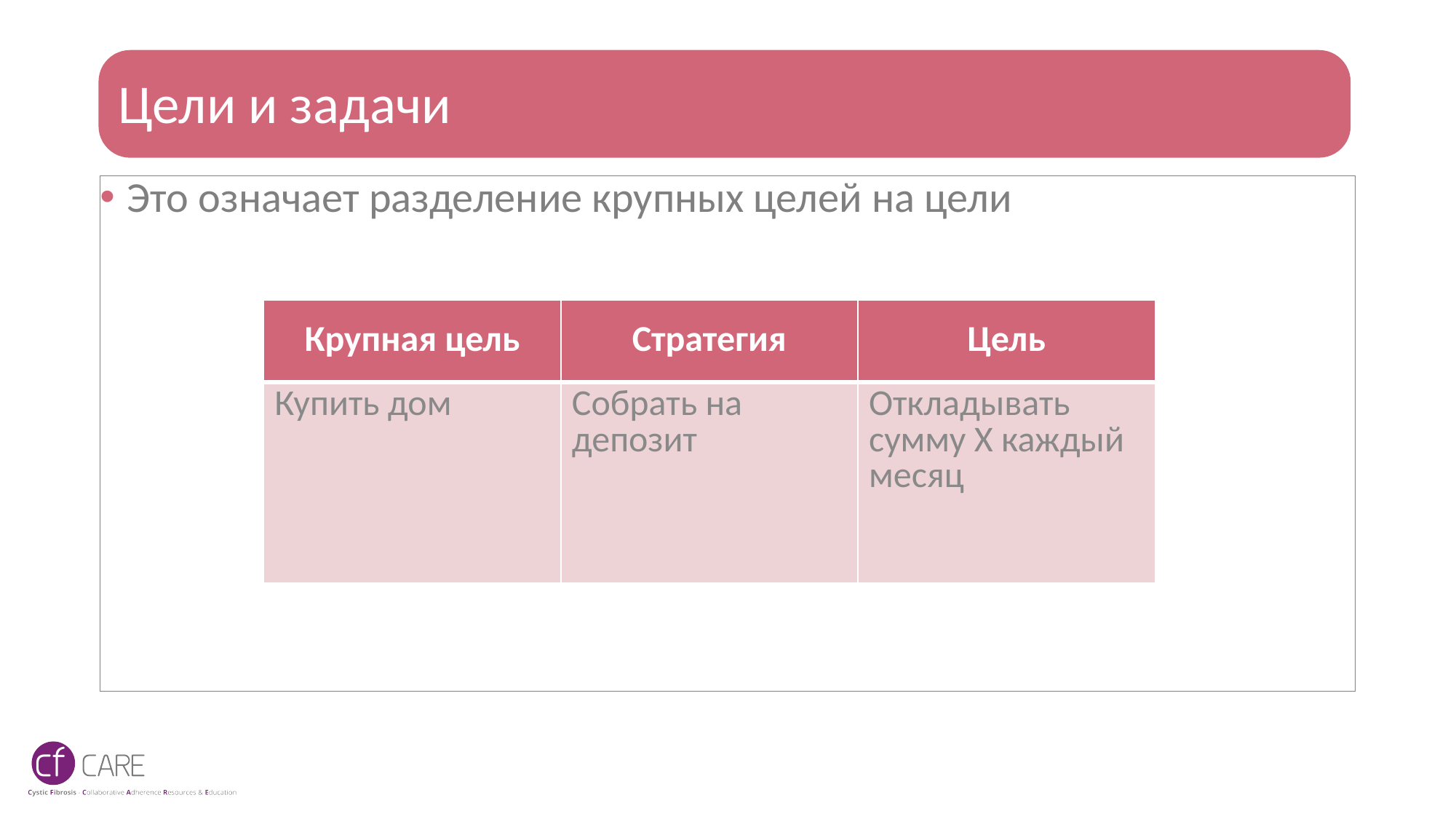

# Цели и задачи
Это означает разделение крупных целей на цели
| Крупная цель | Стратегия | Цель |
| --- | --- | --- |
| Купить дом | Собрать на депозит | Откладывать сумму X каждый месяц |